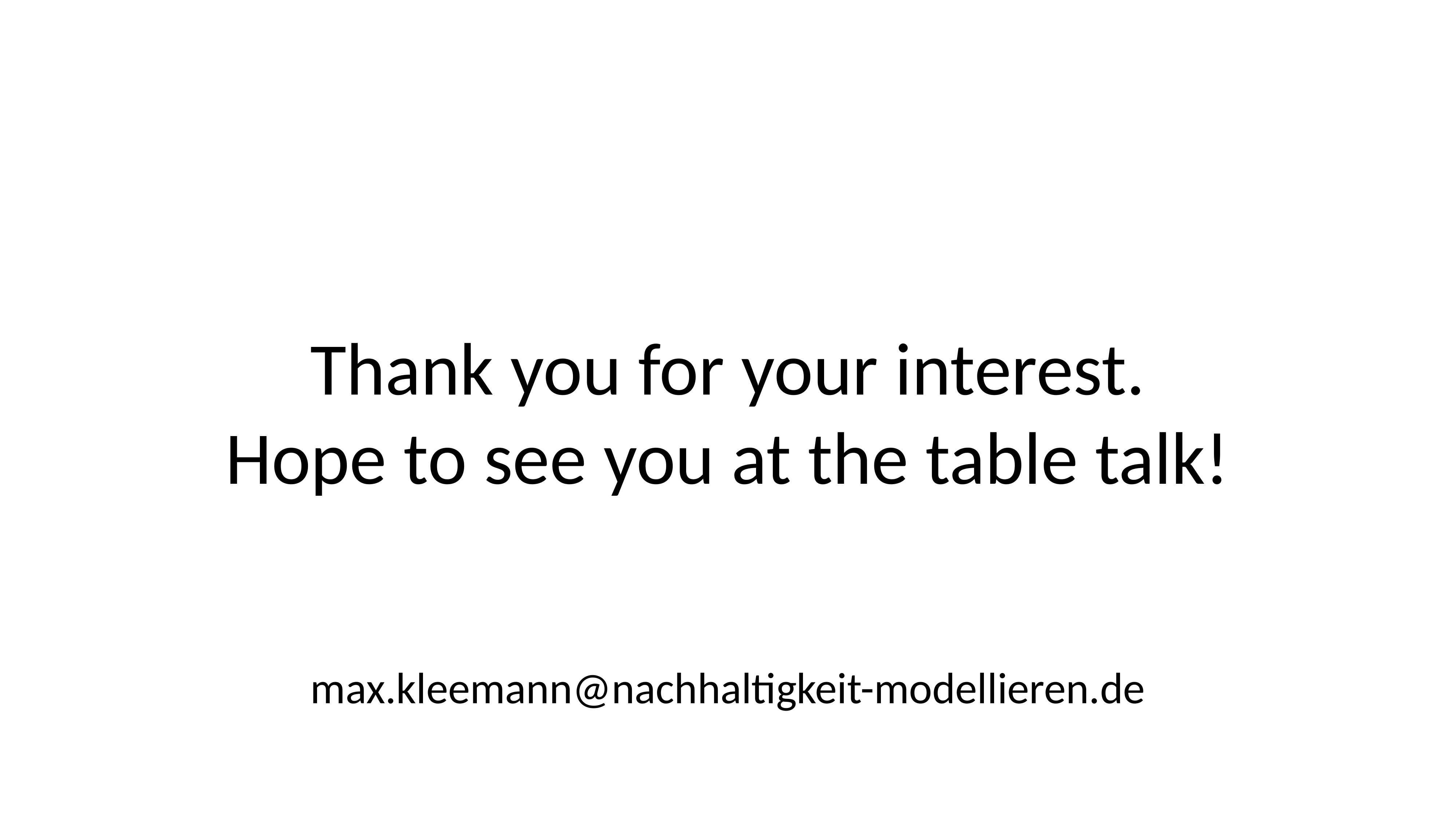

# Thank you for your interest.
Hope to see you at the table talk!
max.kleemann@nachhaltigkeit-modellieren.de